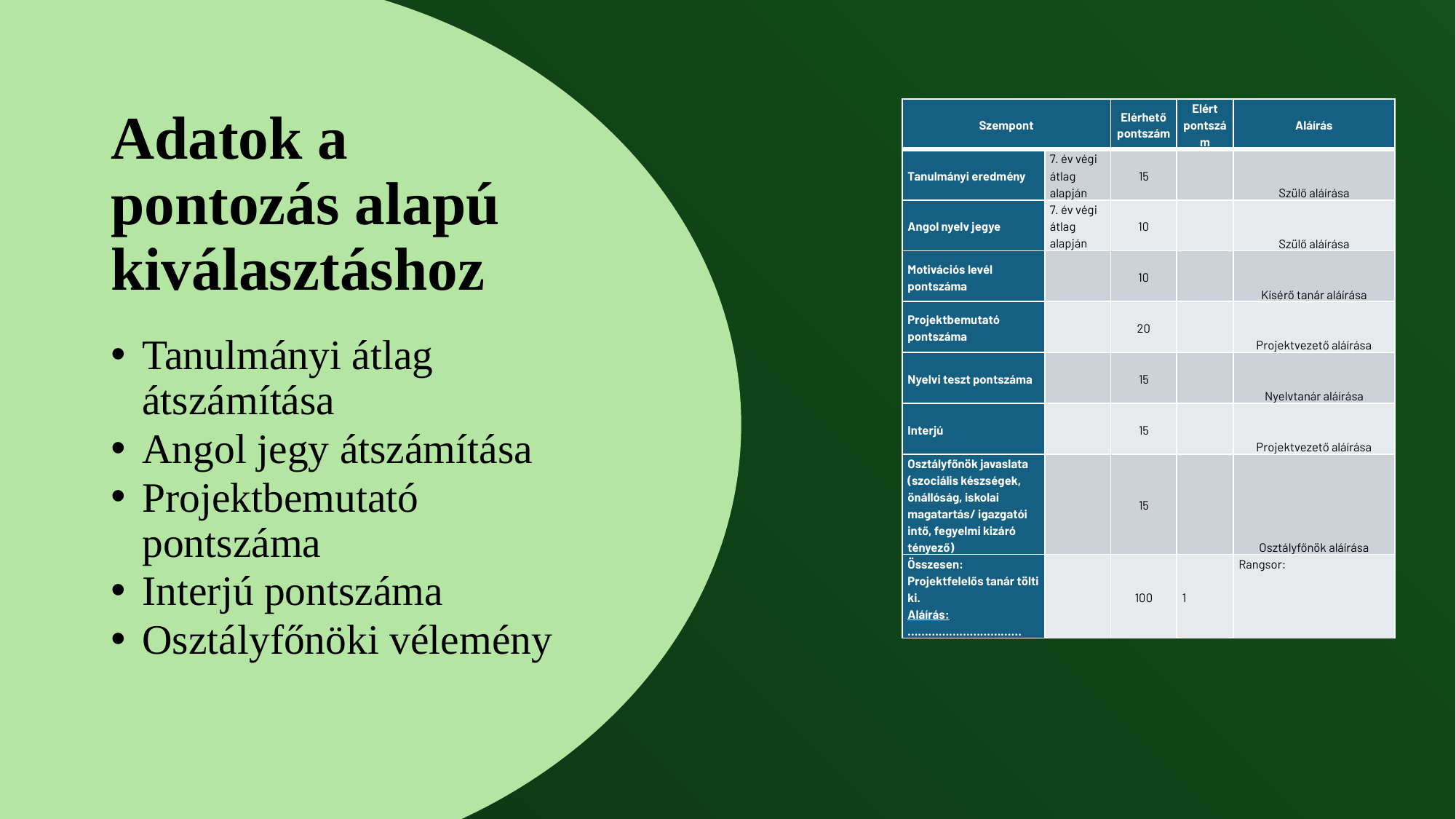

| Szempont |  | Elérhető pontszám | Elért pontszám | Aláírás |
| --- | --- | --- | --- | --- |
| Tanulmányi eredmény | 7. év végi átlag alapján | 15 |  | Szülő aláírása |
| Angol nyelv jegye | 7. év végi átlag alapján | 10 |  | Szülő aláírása |
| Motivációs levél pontszáma |  | 10 |  | Kísérő tanár aláírása |
| Projektbemutató pontszáma |  | 20 |  | Projektvezető aláírása |
| Nyelvi teszt pontszáma |  | 15 |  | Nyelvtanár aláírása |
| Interjú |  | 15 |  | Projektvezető aláírása |
| Osztályfőnök javaslata (szociális készségek, önállóság, iskolai magatartás/ igazgatói intő, fegyelmi kizáró tényező) |  | 15 |  | Osztályfőnök aláírása |
| Összesen: Projektfelelős tanár tölti ki. Aláírás: …………………………… |  | 100 | 1 | Rangsor: |
# Adatok a pontozás alapú kiválasztáshoz
Tanulmányi átlag átszámítása
Angol jegy átszámítása
Projektbemutató pontszáma
Interjú pontszáma
Osztályfőnöki vélemény